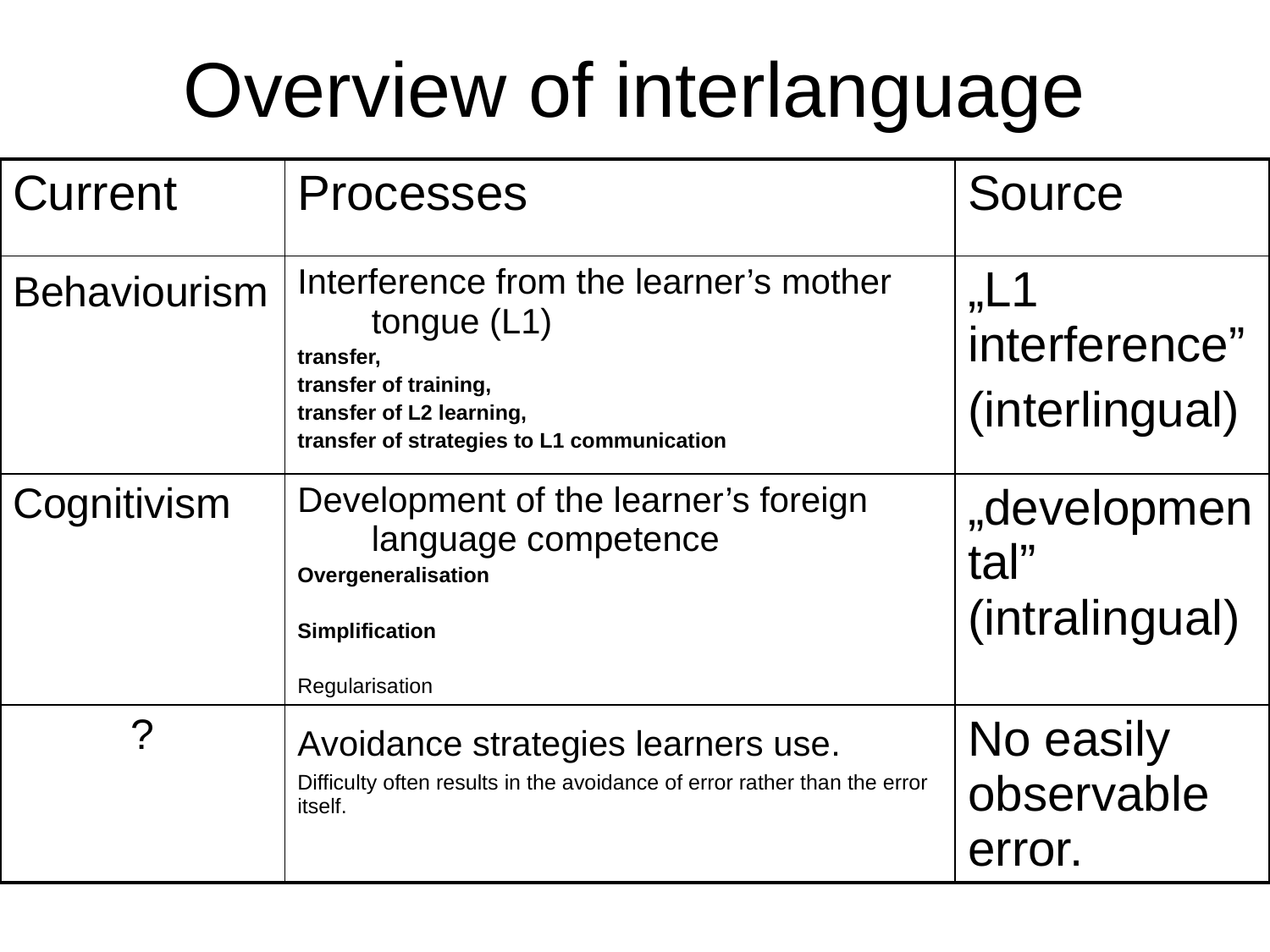

# Overview of interlanguage
| Current | Processes | Source |
| --- | --- | --- |
| Behaviourism | Interference from the learner’s mother tongue (L1) transfer, transfer of training, transfer of L2 learning, transfer of strategies to L1 communication | „L1 interference” (interlingual) |
| Cognitivism | Development of the learner’s foreign language competence Overgeneralisation Simplification Regularisation | „developmental” (intralingual) |
| ? | Avoidance strategies learners use. Difficulty often results in the avoidance of error rather than the error itself. | No easily observable error. |